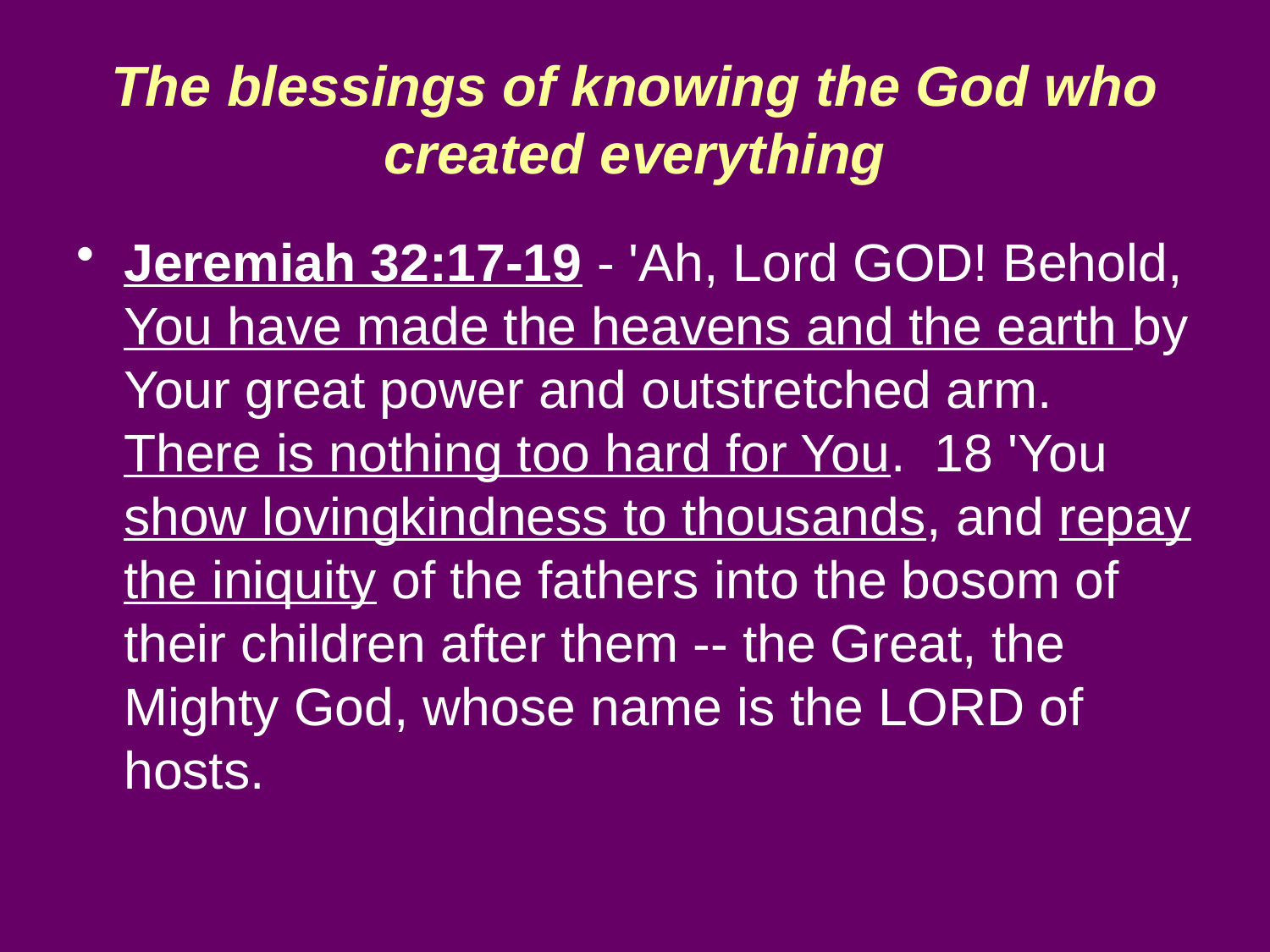

# The blessings of knowing the God who created everything
Jeremiah 32:17-19 - 'Ah, Lord GOD! Behold, You have made the heavens and the earth by Your great power and outstretched arm. There is nothing too hard for You.  18 'You show lovingkindness to thousands, and repay the iniquity of the fathers into the bosom of their children after them -- the Great, the Mighty God, whose name is the LORD of hosts.